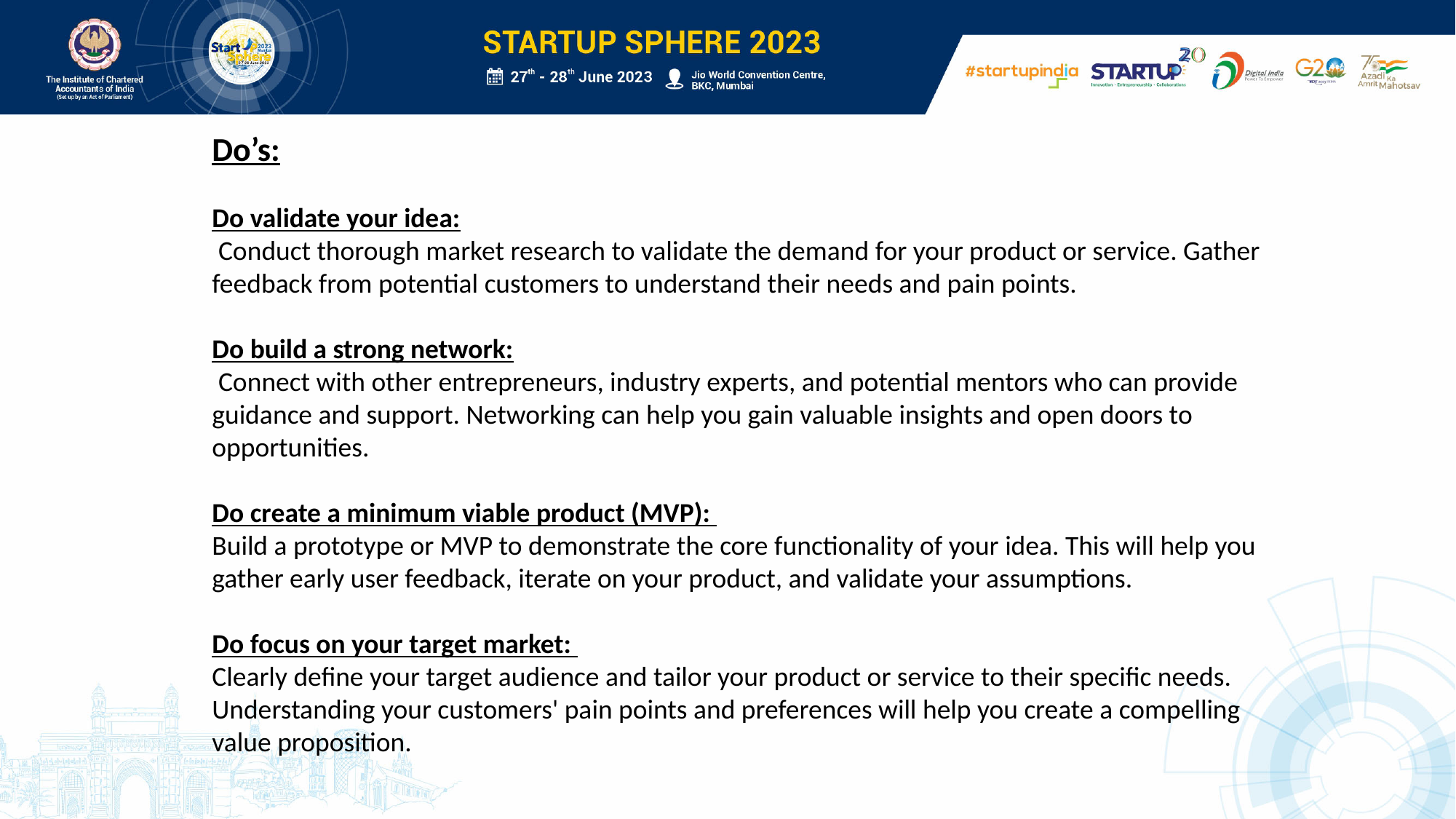

Do’s:

Do validate your idea:
 Conduct thorough market research to validate the demand for your product or service. Gather feedback from potential customers to understand their needs and pain points.

Do build a strong network:
 Connect with other entrepreneurs, industry experts, and potential mentors who can provide guidance and support. Networking can help you gain valuable insights and open doors to opportunities.

Do create a minimum viable product (MVP):
Build a prototype or MVP to demonstrate the core functionality of your idea. This will help you gather early user feedback, iterate on your product, and validate your assumptions.
Do focus on your target market:
Clearly define your target audience and tailor your product or service to their specific needs. Understanding your customers' pain points and preferences will help you create a compelling value proposition.